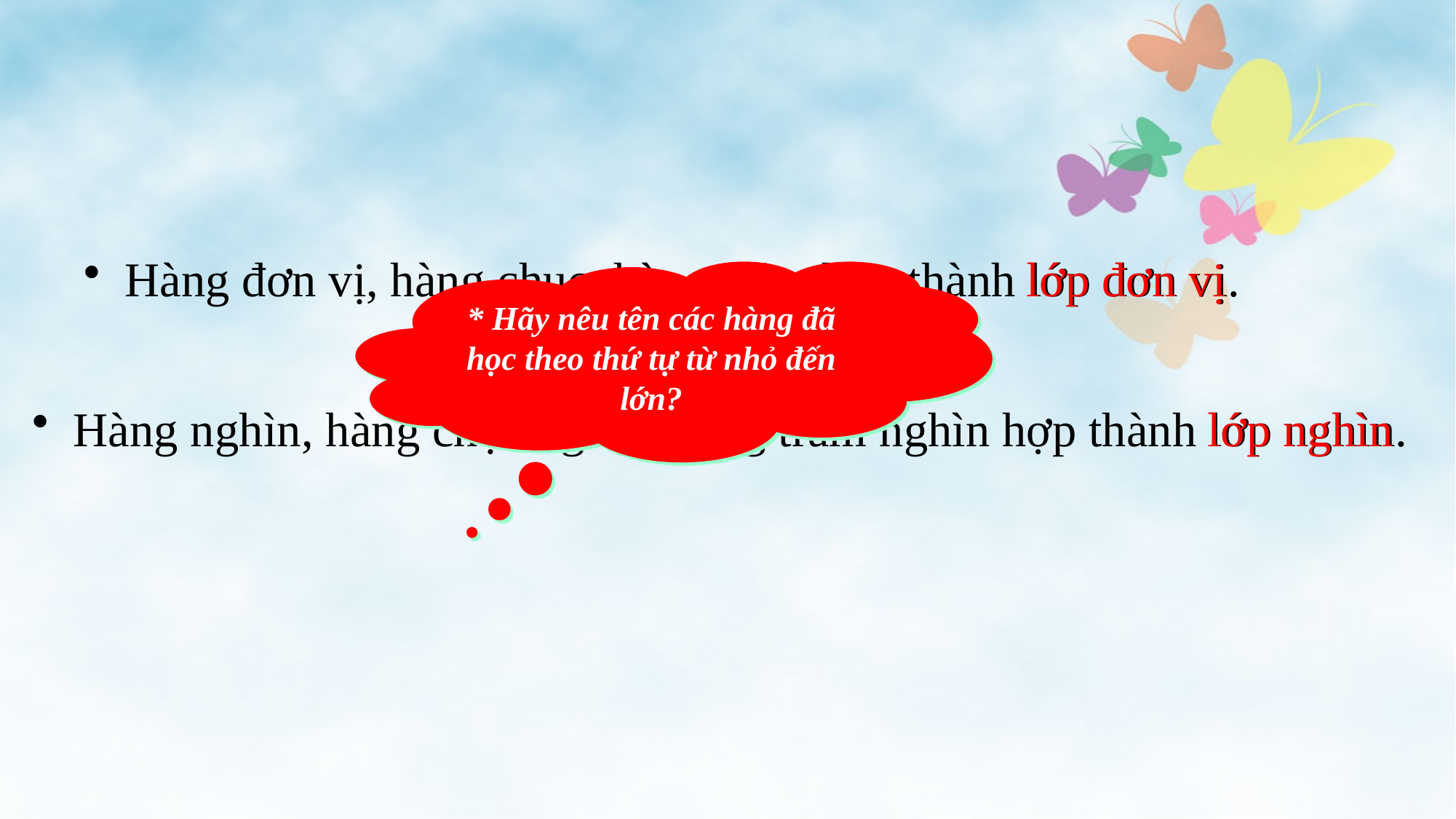

Hàng đơn vị, hàng chục, hàng trăm hợp thành lớp đơn vị.
lớp đơn vị
* Hãy nêu tên các hàng đã học theo thứ tự từ nhỏ đến lớn?
lớp nghìn
Hàng nghìn, hàng chục nghìn, hàng trăm nghìn hợp thành lớp nghìn.